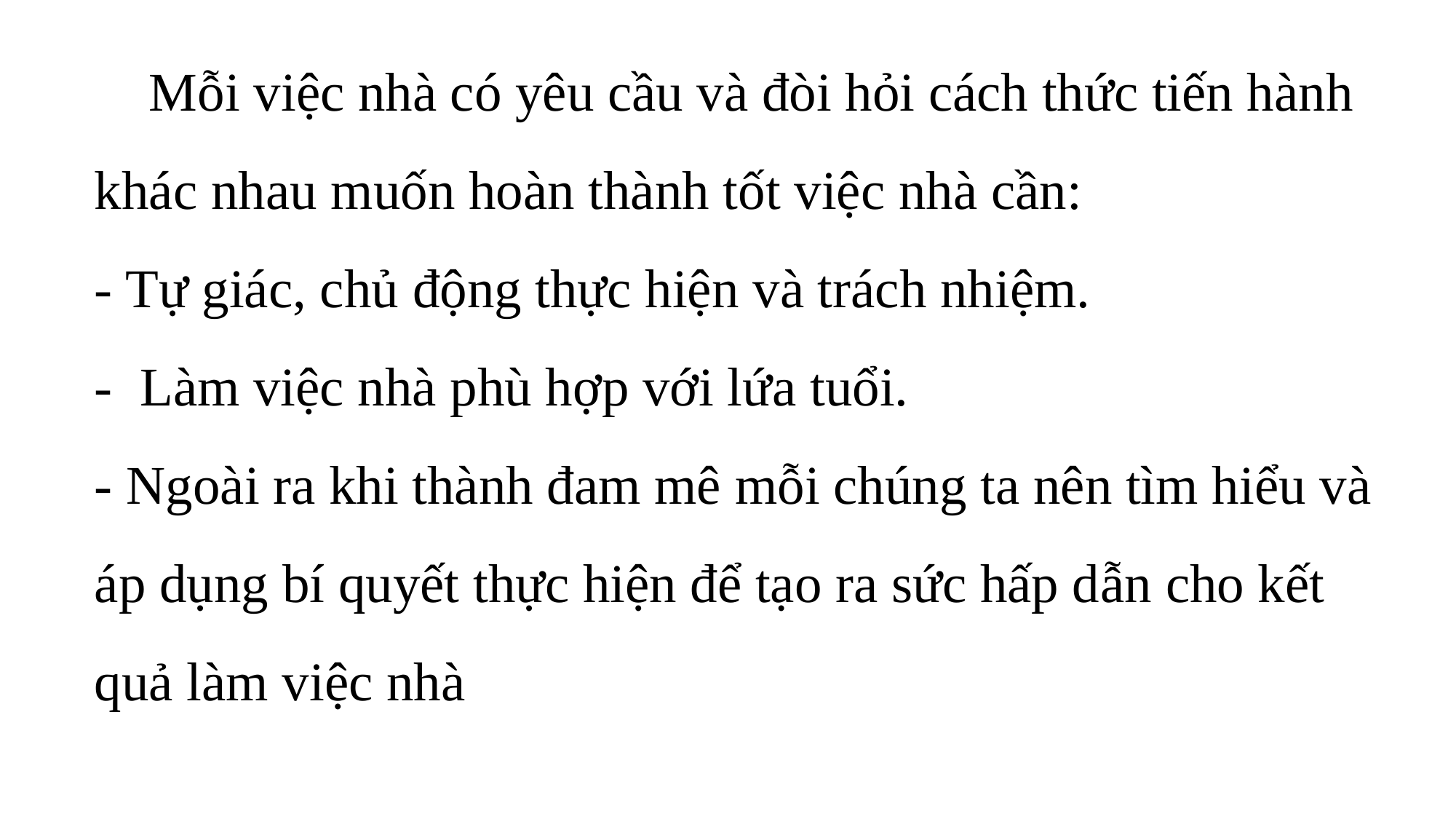

Mỗi việc nhà có yêu cầu và đòi hỏi cách thức tiến hành khác nhau muốn hoàn thành tốt việc nhà cần:
- Tự giác, chủ động thực hiện và trách nhiệm.
-  Làm việc nhà phù hợp với lứa tuổi.
- Ngoài ra khi thành đam mê mỗi chúng ta nên tìm hiểu và áp dụng bí quyết thực hiện để tạo ra sức hấp dẫn cho kết quả làm việc nhà